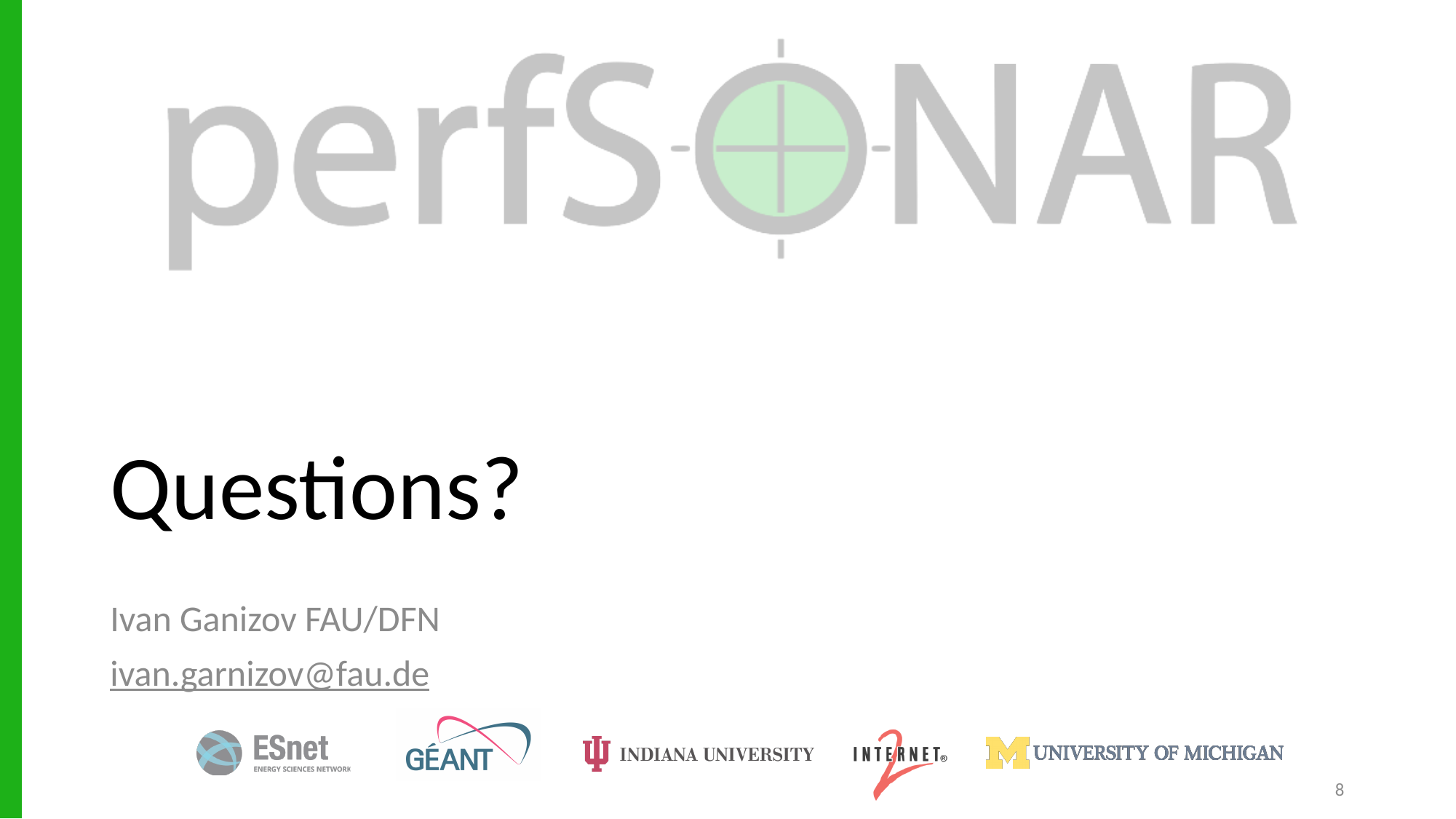

# Questions?
Ivan Ganizov FAU/DFN
ivan.garnizov@fau.de

8